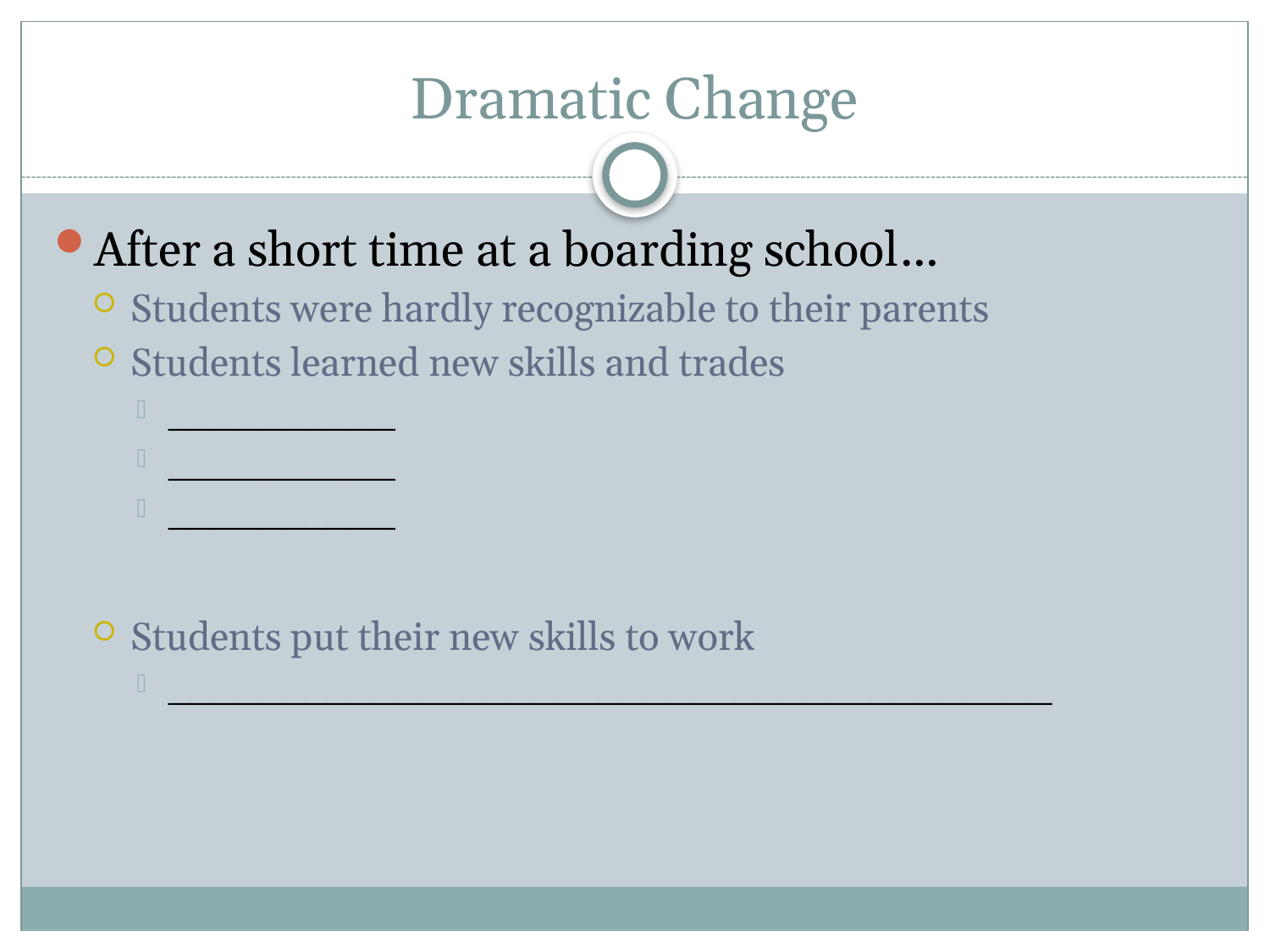

# Dramatic Change
After a short time at a boarding school…
Students were hardly recognizable to their parents
Students learned new skills and trades
__________
__________
__________

Students put their new skills to work
_______________________________________